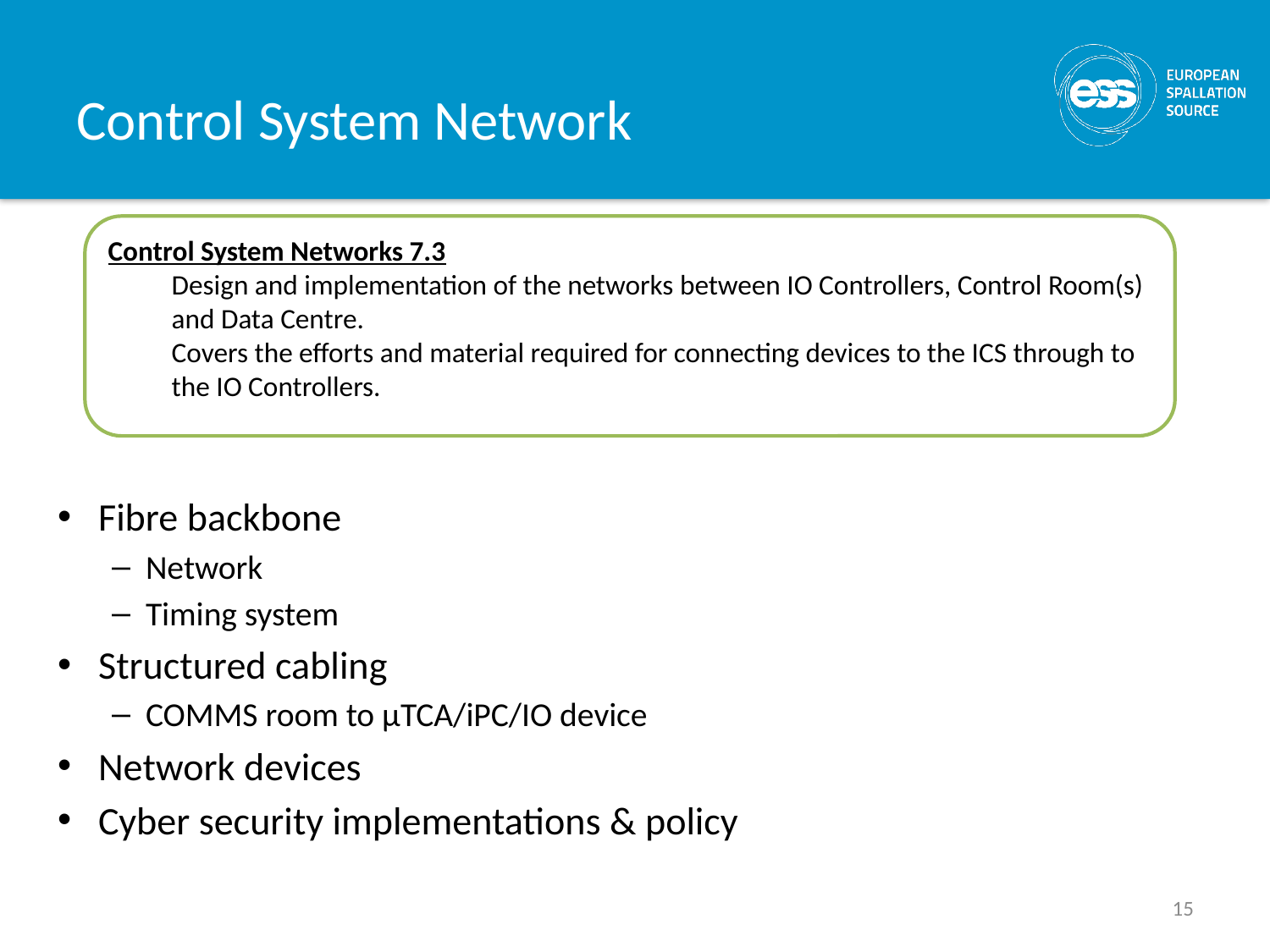

# Control System Network
Control System Networks 7.3
Design and implementation of the networks between IO Controllers, Control Room(s) and Data Centre.
Covers the efforts and material required for connecting devices to the ICS through to the IO Controllers.
Fibre backbone
Network
Timing system
Structured cabling
COMMS room to µTCA/iPC/IO device
Network devices
Cyber security implementations & policy

15